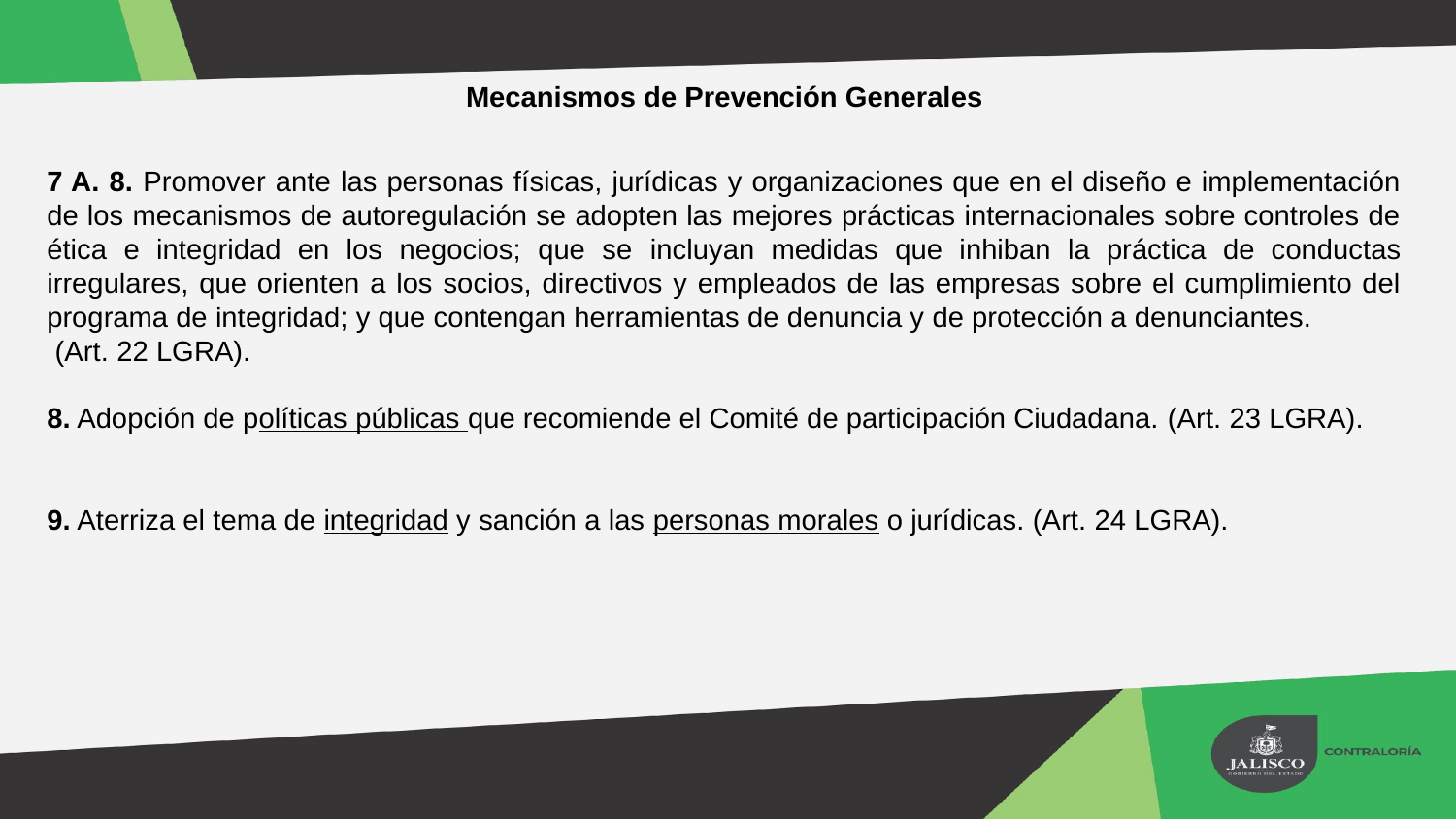

Mecanismos de Prevención Generales

7 A. 8. Promover ante las personas físicas, jurídicas y organizaciones que en el diseño e implementación de los mecanismos de autoregulación se adopten las mejores prácticas internacionales sobre controles de ética e integridad en los negocios; que se incluyan medidas que inhiban la práctica de conductas irregulares, que orienten a los socios, directivos y empleados de las empresas sobre el cumplimiento del programa de integridad; y que contengan herramientas de denuncia y de protección a denunciantes.
 (Art. 22 LGRA).

8. Adopción de políticas públicas que recomiende el Comité de participación Ciudadana. (Art. 23 LGRA).

9. Aterriza el tema de integridad y sanción a las personas morales o jurídicas. (Art. 24 LGRA).